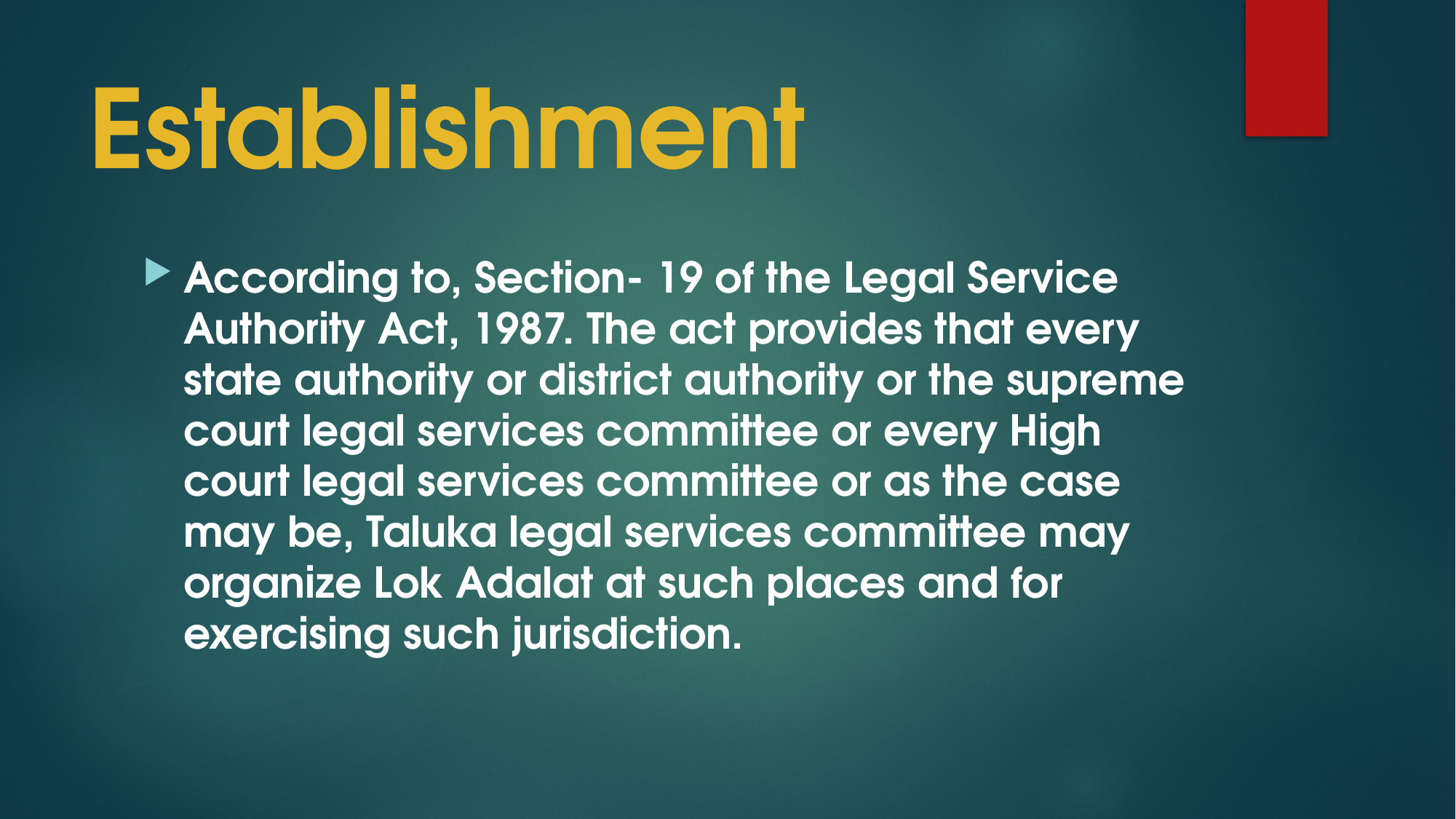

# Establishment
According to, Section- 19 of the Legal Service Authority Act, 1987. The act provides that every state authority or district authority or the supreme court legal services committee or every High court legal services committee or as the case may be, Taluka legal services committee may organize Lok Adalat at such places and for exercising such jurisdiction.